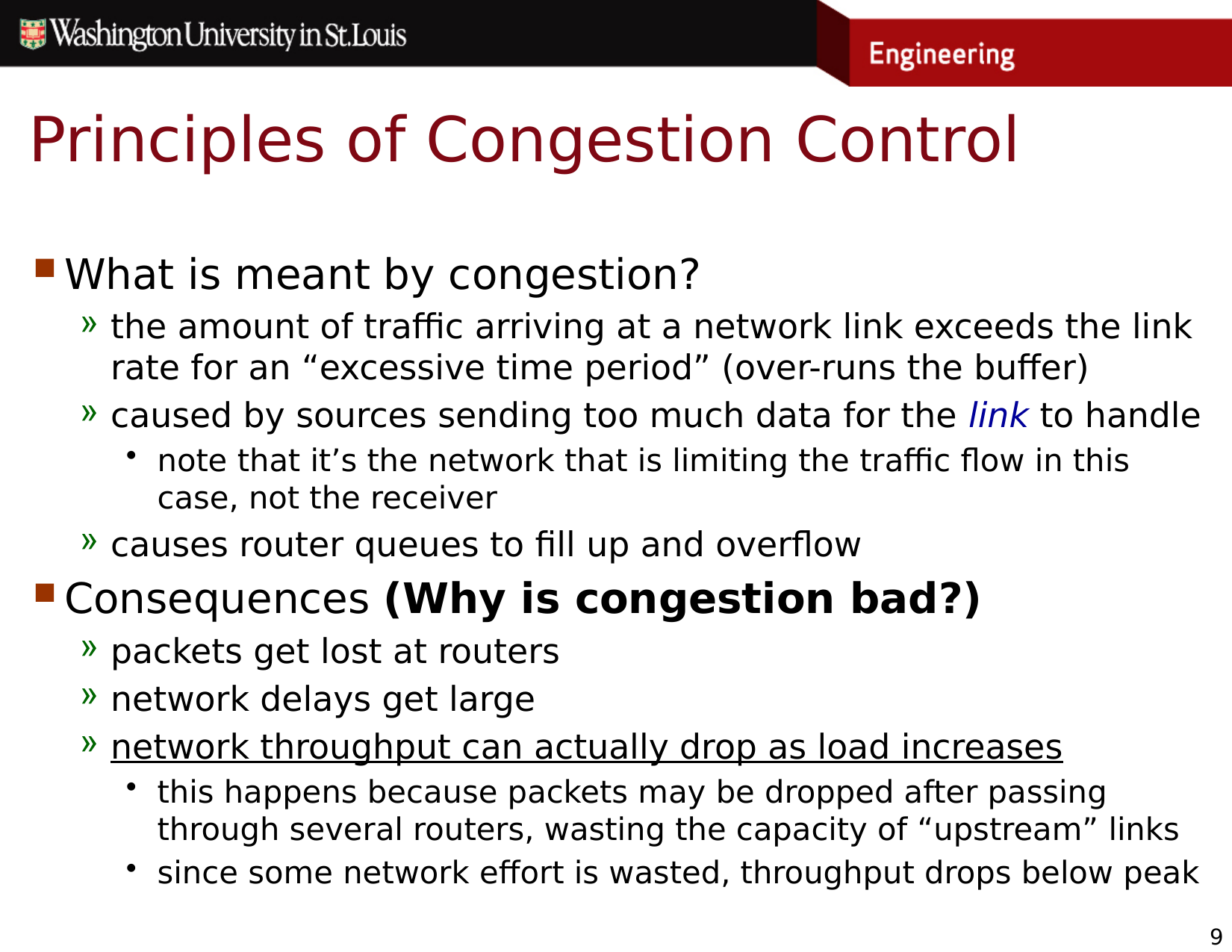

# Principles of Congestion Control
What is meant by congestion?
the amount of traffic arriving at a network link exceeds the link rate for an “excessive time period” (over-runs the buffer)
caused by sources sending too much data for the link to handle
note that it’s the network that is limiting the traffic flow in this case, not the receiver
causes router queues to fill up and overflow
Consequences (Why is congestion bad?)
packets get lost at routers
network delays get large
network throughput can actually drop as load increases
this happens because packets may be dropped after passing through several routers, wasting the capacity of “upstream” links
since some network effort is wasted, throughput drops below peak

9